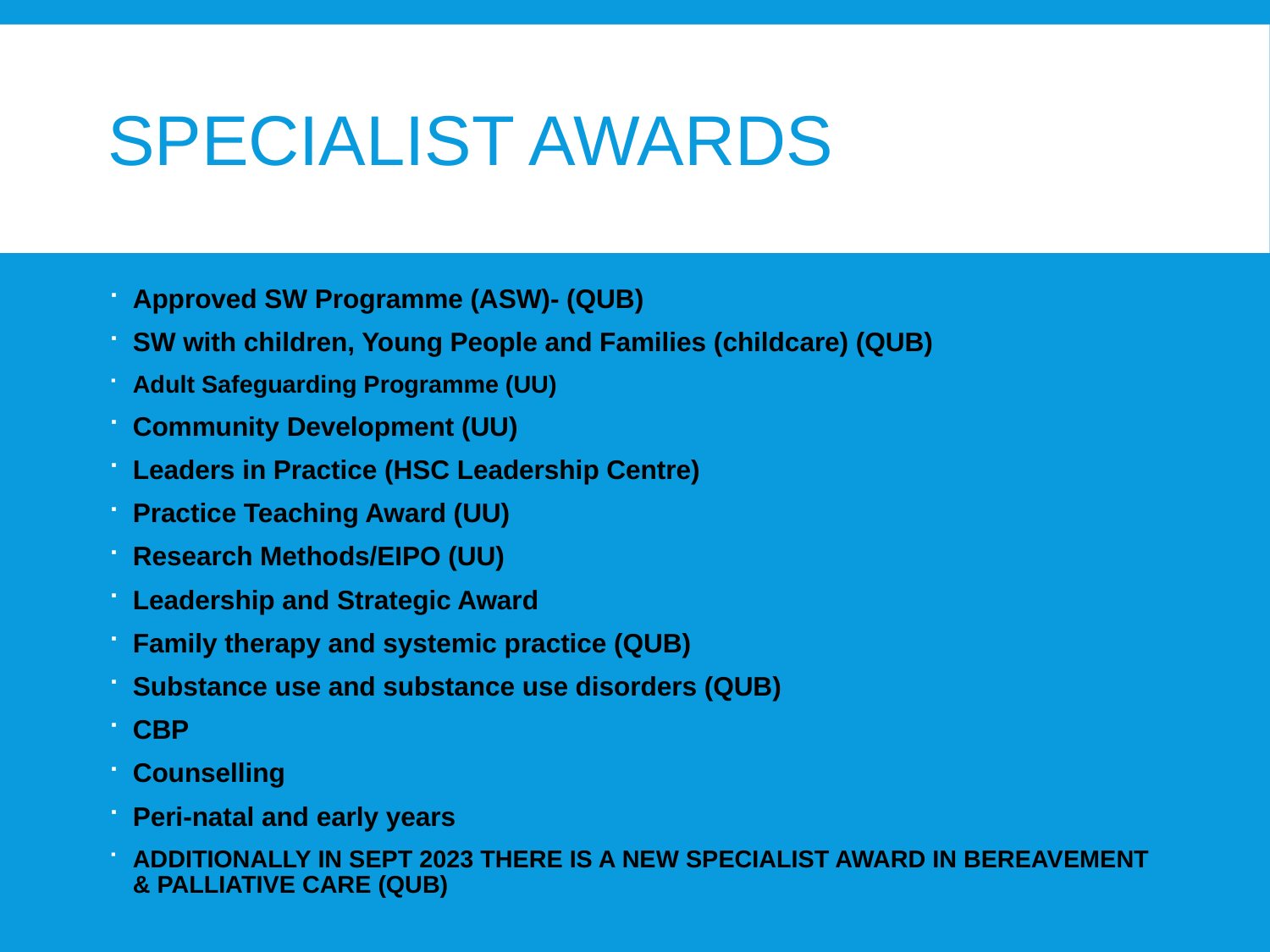

# SPECIALIST AWARDS
Approved SW Programme (ASW)- (QUB)
SW with children, Young People and Families (childcare) (QUB)
Adult Safeguarding Programme (UU)
Community Development (UU)
Leaders in Practice (HSC Leadership Centre)
Practice Teaching Award (UU)
Research Methods/EIPO (UU)
Leadership and Strategic Award
Family therapy and systemic practice (QUB)
Substance use and substance use disorders (QUB)
CBP
Counselling
Peri-natal and early years
ADDITIONALLY IN SEPT 2023 THERE IS A NEW SPECIALIST AWARD IN BEREAVEMENT & PALLIATIVE CARE (QUB)